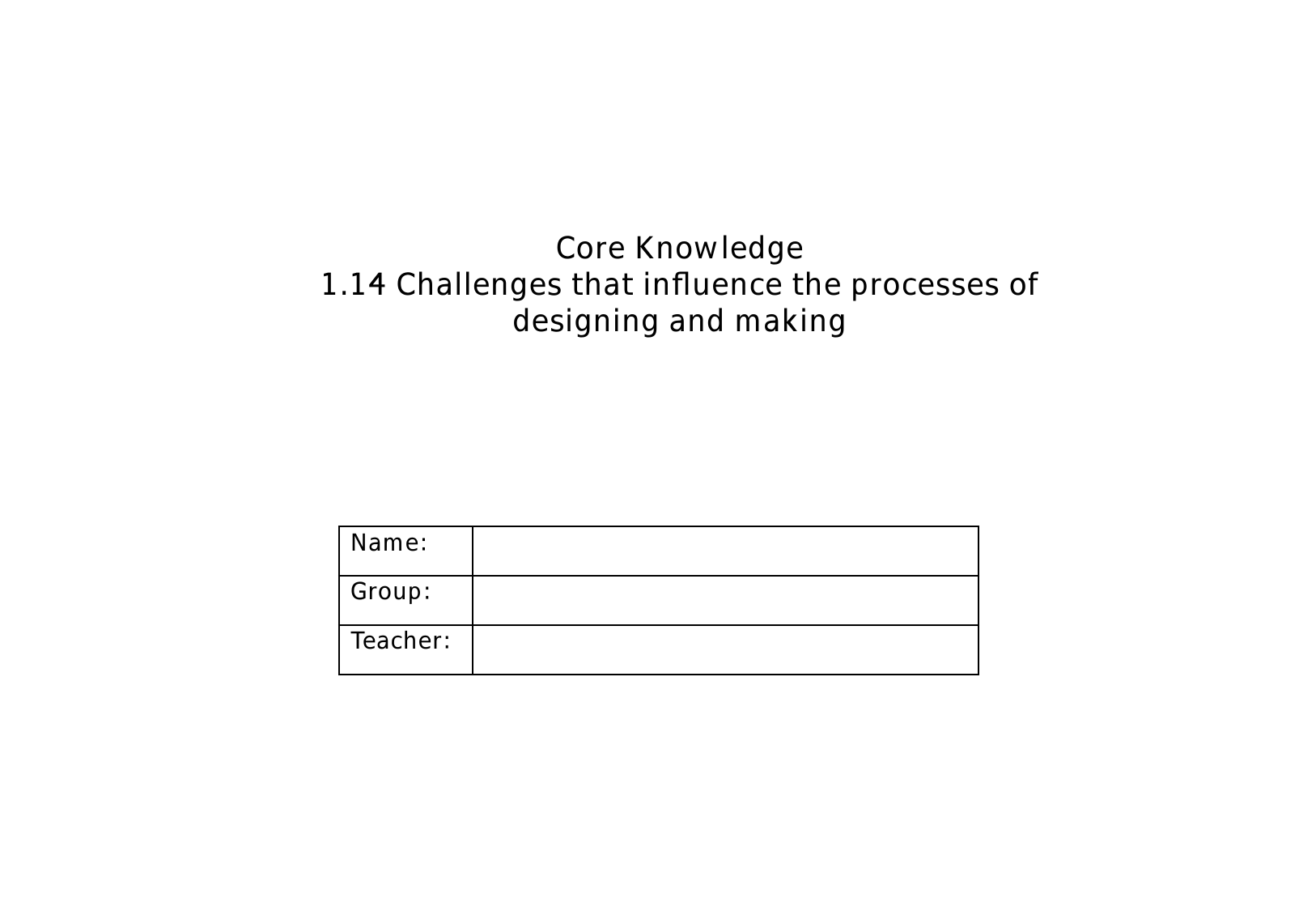

Core Knowledge
1.14 Challenges that influence the processes of designing and making

| Name: |  |
| --- | --- |
| Group: |  |
| Teacher: |  |